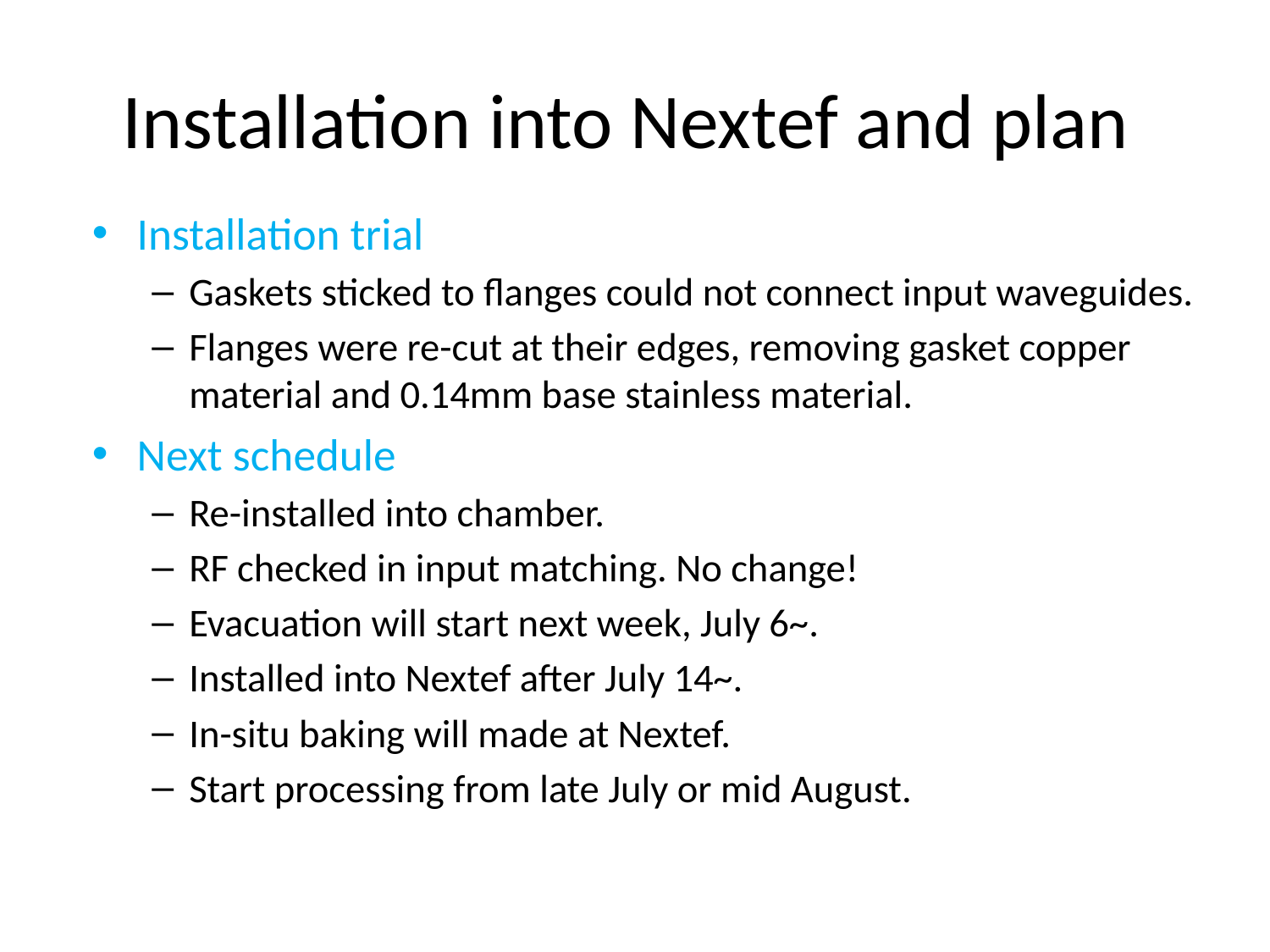

# Installation into Nextef and plan
Installation trial
Gaskets sticked to flanges could not connect input waveguides.
Flanges were re-cut at their edges, removing gasket copper material and 0.14mm base stainless material.
Next schedule
Re-installed into chamber.
RF checked in input matching. No change!
Evacuation will start next week, July 6~.
Installed into Nextef after July 14~.
In-situ baking will made at Nextef.
Start processing from late July or mid August.